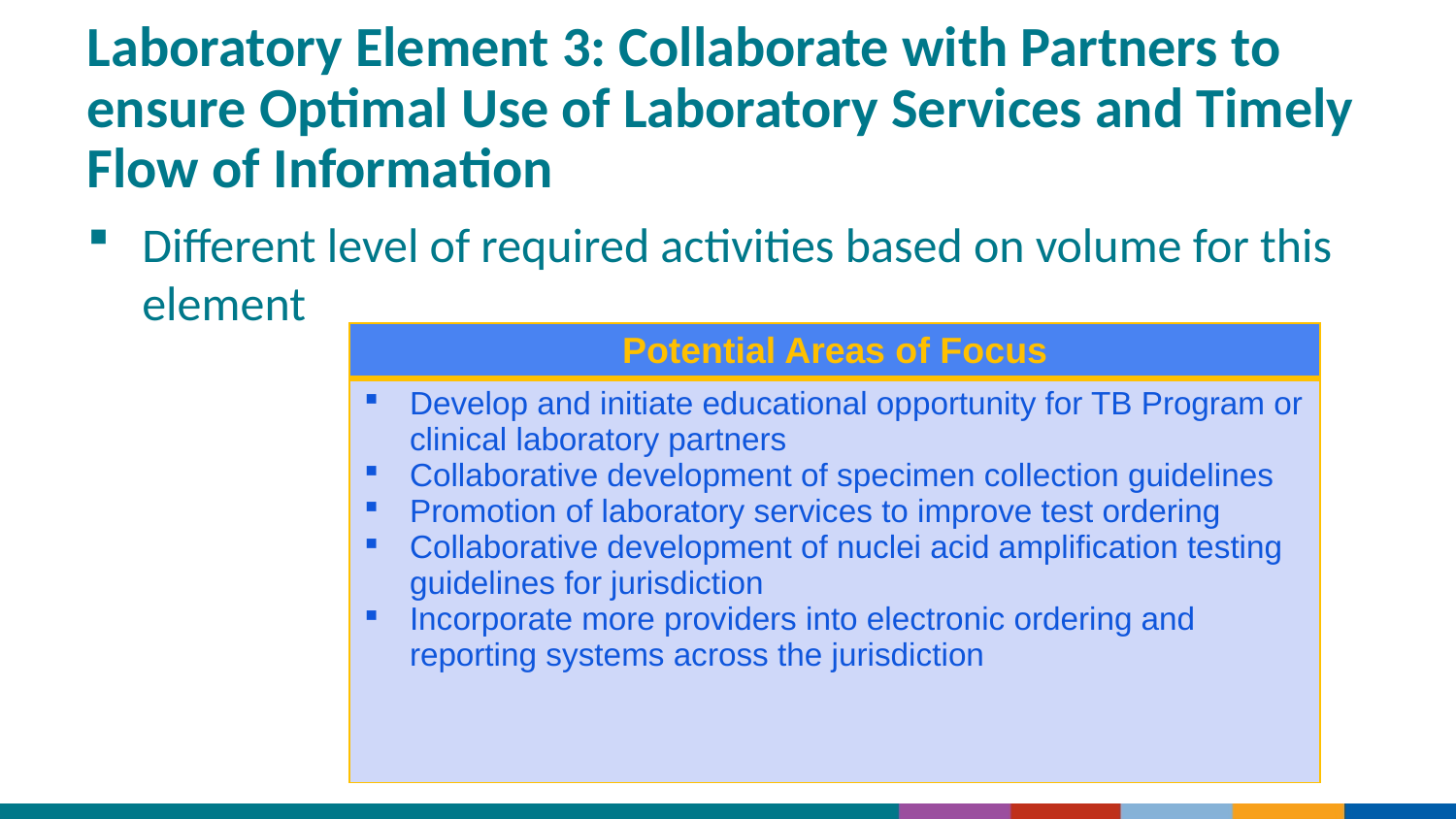

# Laboratory Element 3: Collaborate with Partners to ensure Optimal Use of Laboratory Services and Timely Flow of Information
Different level of required activities based on volume for this element
| Potential Areas of Focus |
| --- |
| Develop and initiate educational opportunity for TB Program or clinical laboratory partners Collaborative development of specimen collection guidelines Promotion of laboratory services to improve test ordering Collaborative development of nuclei acid amplification testing guidelines for jurisdiction Incorporate more providers into electronic ordering and reporting systems across the jurisdiction |